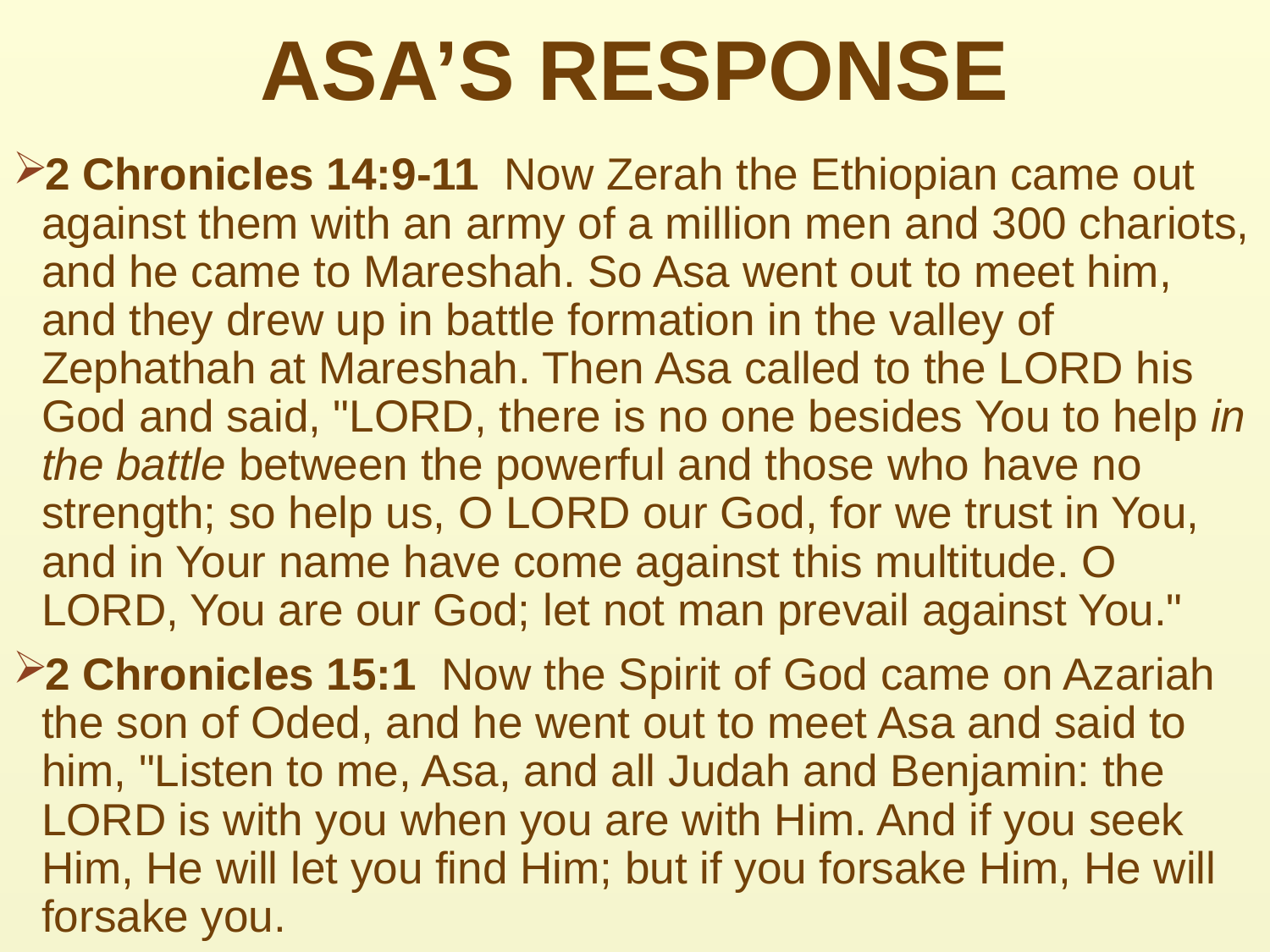

# ASA’S RESPONSE
2 Chronicles 14:9-11  Now Zerah the Ethiopian came out against them with an army of a million men and 300 chariots, and he came to Mareshah. So Asa went out to meet him, and they drew up in battle formation in the valley of Zephathah at Mareshah. Then Asa called to the LORD his God and said, "LORD, there is no one besides You to help in the battle between the powerful and those who have no strength; so help us, O LORD our God, for we trust in You, and in Your name have come against this multitude. O LORD, You are our God; let not man prevail against You."
2 Chronicles 15:1  Now the Spirit of God came on Azariah the son of Oded, and he went out to meet Asa and said to him, "Listen to me, Asa, and all Judah and Benjamin: the LORD is with you when you are with Him. And if you seek Him, He will let you find Him; but if you forsake Him, He will forsake you.